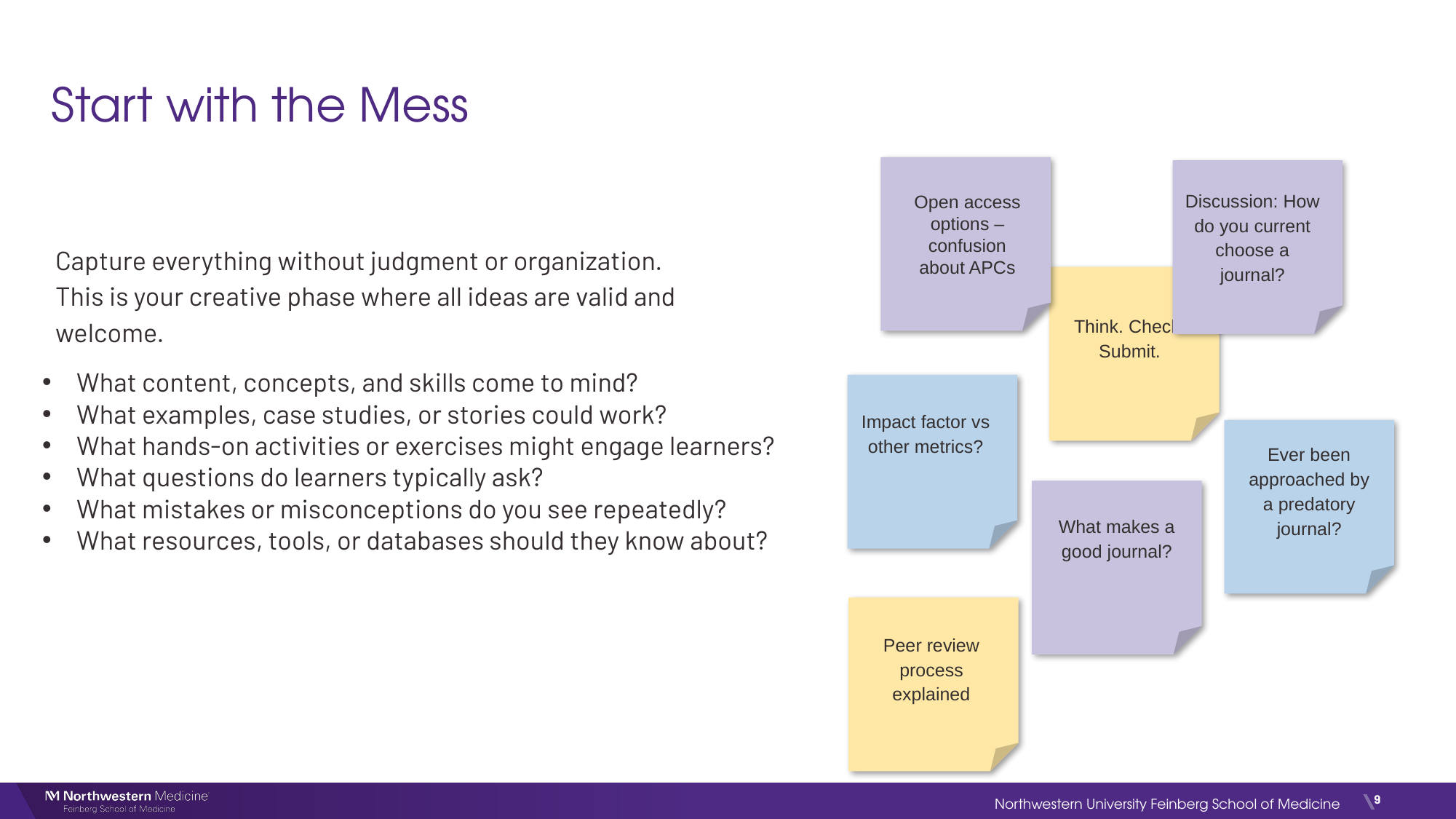

# Start with the Mess

Open access options – confusion about APCs

Discussion: How do you current choose a journal?
Capture everything without judgment or organization. This is your creative phase where all ideas are valid and welcome.

Think. Check. Submit.
What content, concepts, and skills come to mind?
What examples, case studies, or stories could work?
What hands-on activities or exercises might engage learners?
What questions do learners typically ask?
What mistakes or misconceptions do you see repeatedly?
What resources, tools, or databases should they know about?

Impact factor vs other metrics?

Ever been approached by a predatory journal?

What makes a good journal?

Peer review process explained
9